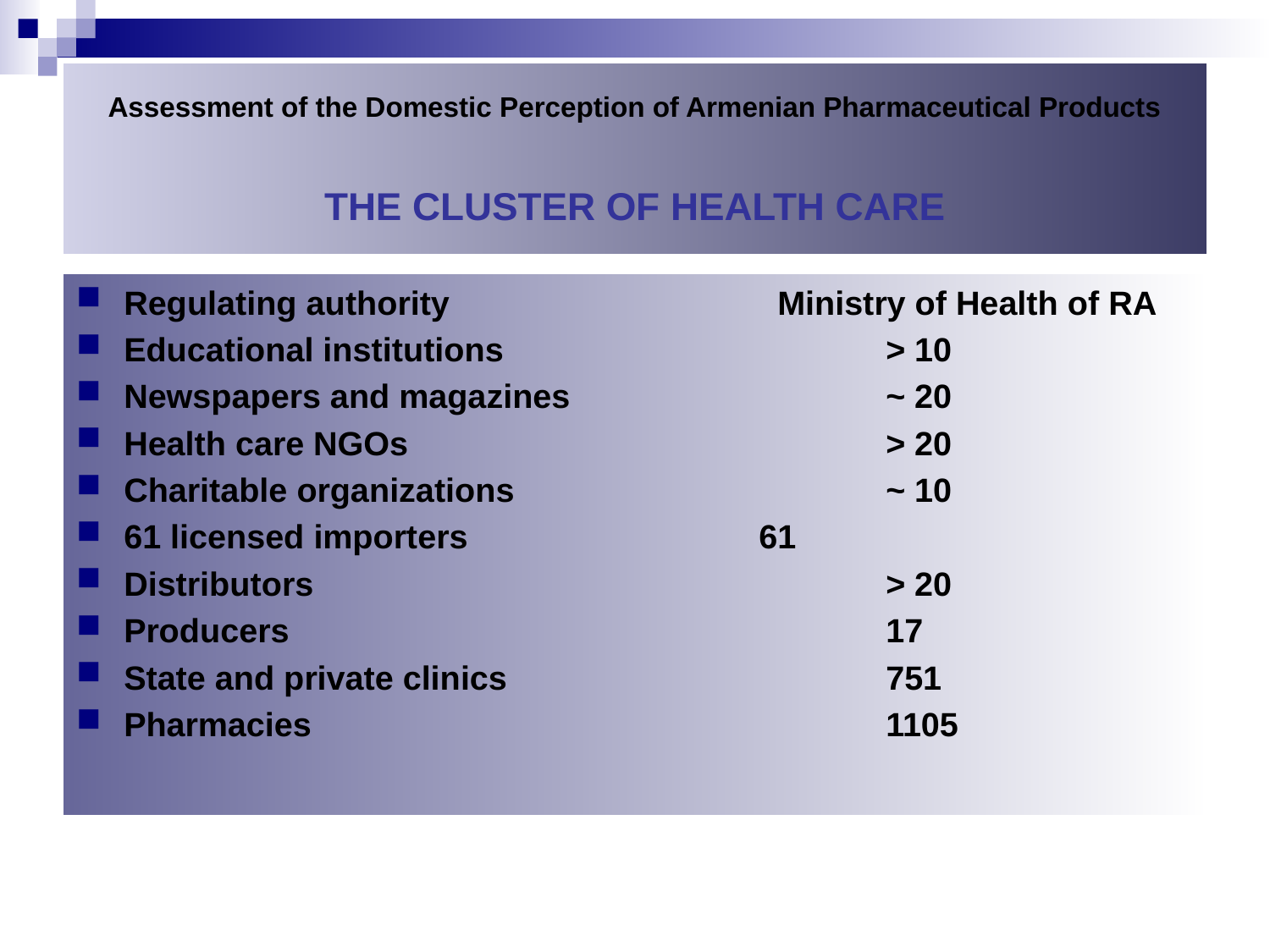

# Assessment of the Domestic Perception of Armenian Pharmaceutical Products The Cluster of Health Care
Regulating authority	    		  Ministry of Health of RA
Educational institutions 			> 10
Newspapers and magazines 			~ 20
Health care NGOs 				> 20
Charitable organizations 			~ 10
61 licensed importers 			61
Distributors 					> 20
Producers					17
State and private clinics 			751
Pharmacies 					1105